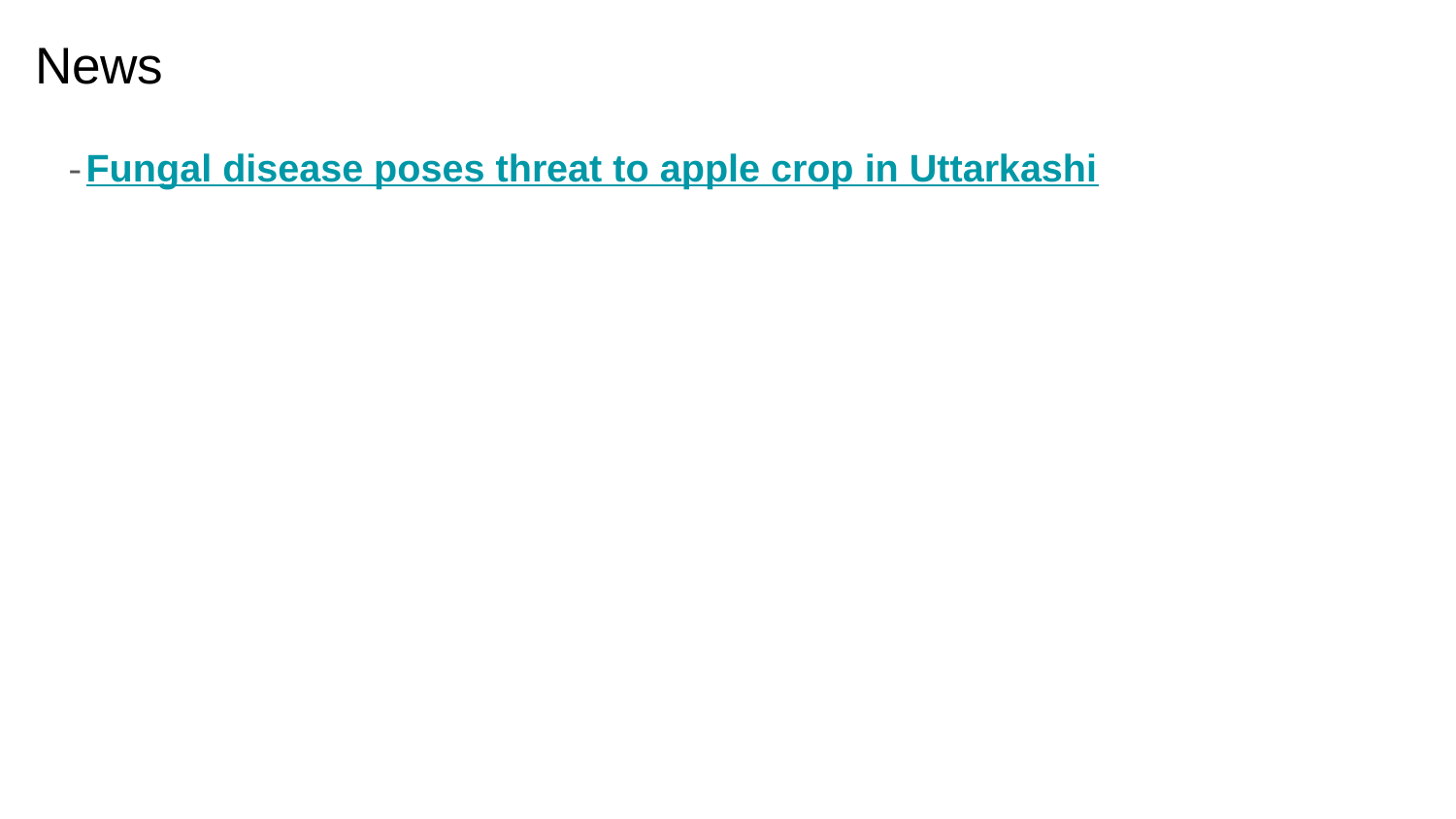

# News
-Fungal disease poses threat to apple crop in Uttarkashi